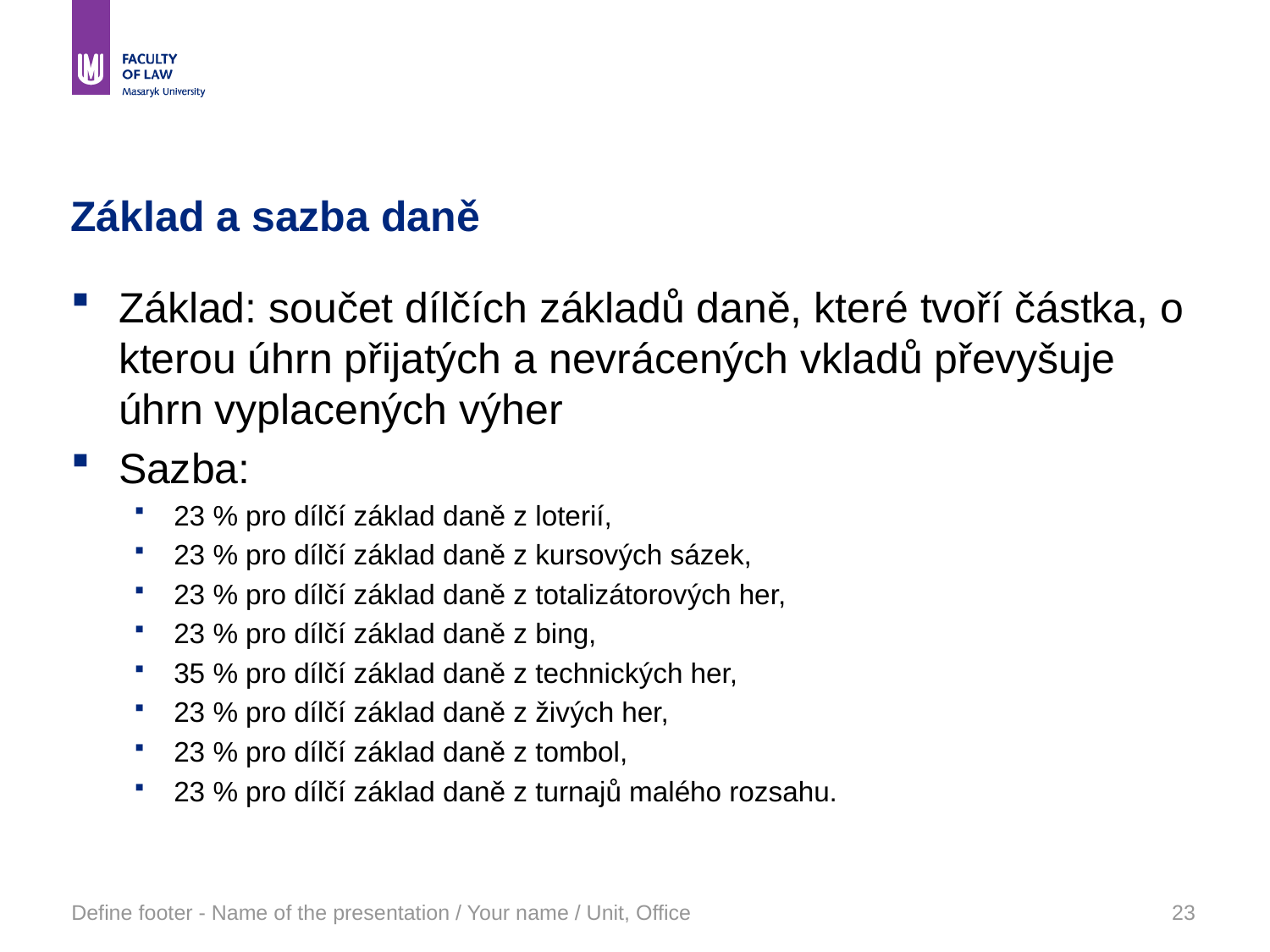

# Základ a sazba daně
Základ: součet dílčích základů daně, které tvoří částka, o kterou úhrn přijatých a nevrácených vkladů převyšuje úhrn vyplacených výher
Sazba:
23 % pro dílčí základ daně z loterií,
23 % pro dílčí základ daně z kursových sázek,
23 % pro dílčí základ daně z totalizátorových her,
23 % pro dílčí základ daně z bing,
35 % pro dílčí základ daně z technických her,
23 % pro dílčí základ daně z živých her,
23 % pro dílčí základ daně z tombol,
23 % pro dílčí základ daně z turnajů malého rozsahu.
Define footer - Name of the presentation / Your name / Unit, Office
23